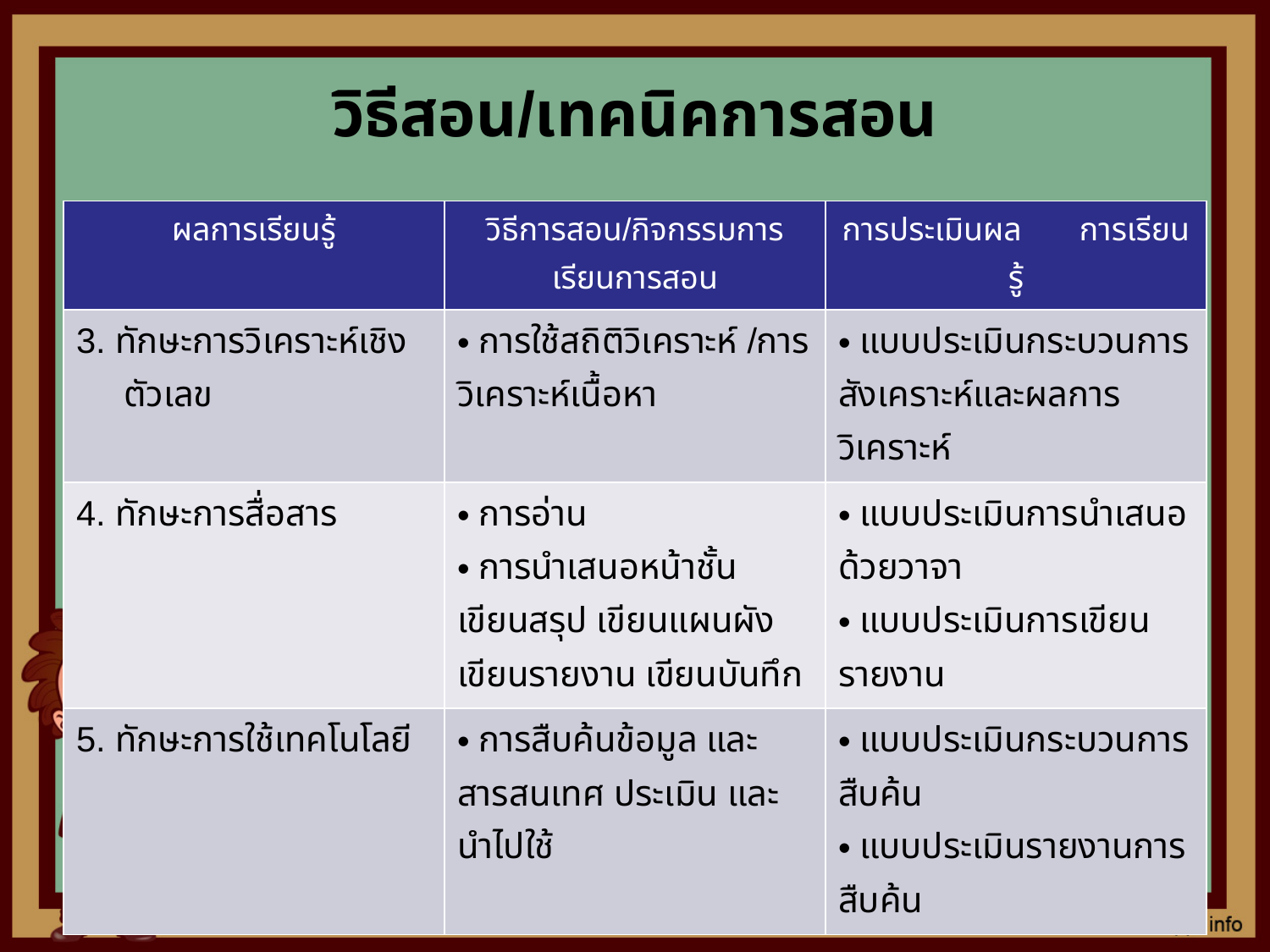

# วิธีสอน/เทคนิคการสอน
| ผลการเรียนรู้ | วิธีการสอน/กิจกรรมการเรียนการสอน | การประเมินผล การเรียนรู้ |
| --- | --- | --- |
| 3. ทักษะการวิเคราะห์เชิงตัวเลข | การใช้สถิติวิเคราะห์ /การวิเคราะห์เนื้อหา | แบบประเมินกระบวนการสังเคราะห์และผลการวิเคราะห์ |
| 4. ทักษะการสื่อสาร | การอ่าน การนำเสนอหน้าชั้น เขียนสรุป เขียนแผนผัง เขียนรายงาน เขียนบันทึก | แบบประเมินการนำเสนอด้วยวาจา แบบประเมินการเขียนรายงาน |
| 5. ทักษะการใช้เทคโนโลยี | การสืบค้นข้อมูล และสารสนเทศ ประเมิน และนำไปใช้ | แบบประเมินกระบวนการสืบค้น แบบประเมินรายงานการสืบค้น |